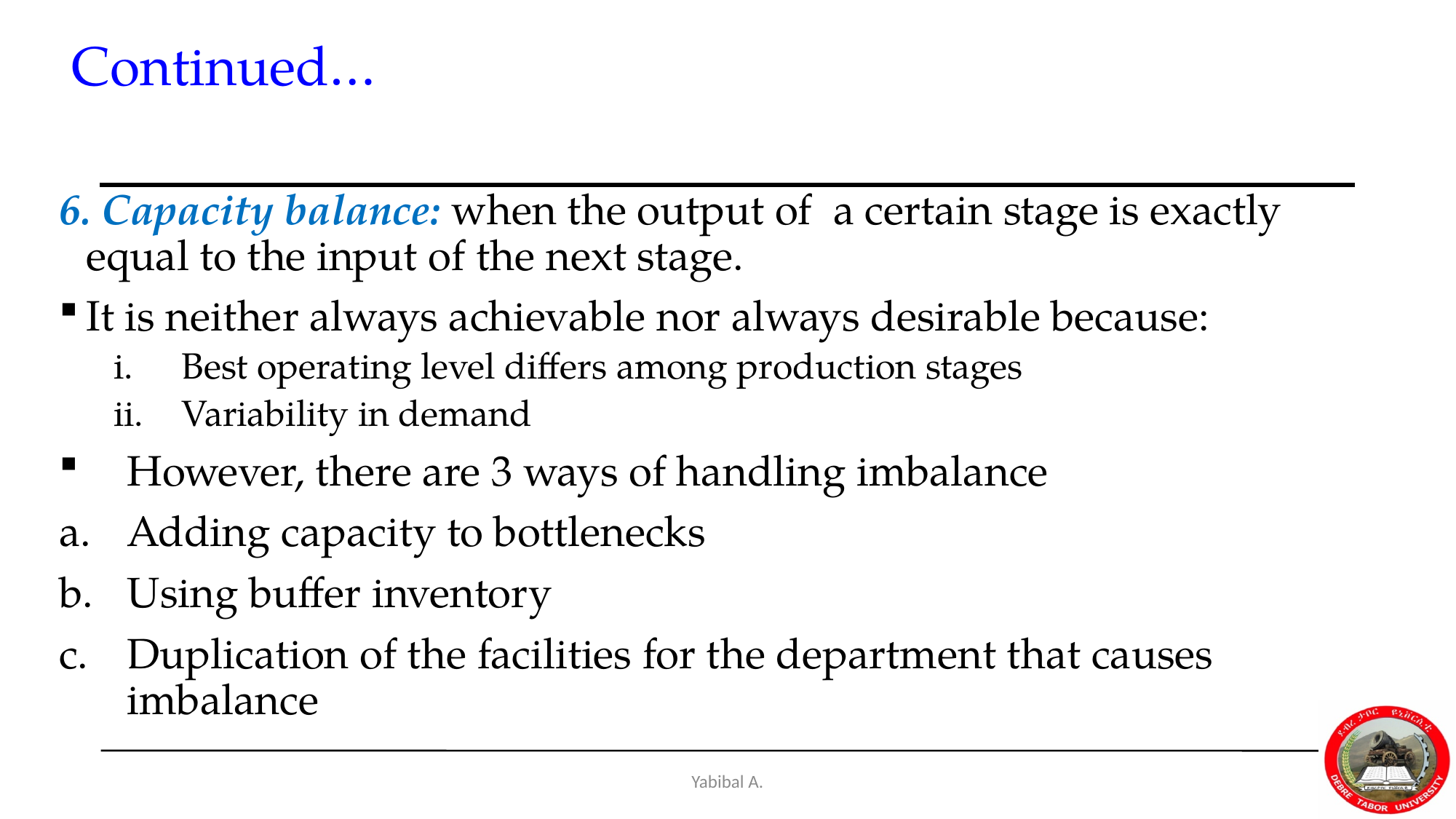

# Continued…
6. Capacity balance: when the output of  a certain stage is exactly equal to the input of the next stage.
It is neither always achievable nor always desirable because:
Best operating level differs among production stages
Variability in demand
However, there are 3 ways of handling imbalance
Adding capacity to bottlenecks
Using buffer inventory
Duplication of the facilities for the department that causes imbalance
Yabibal A.